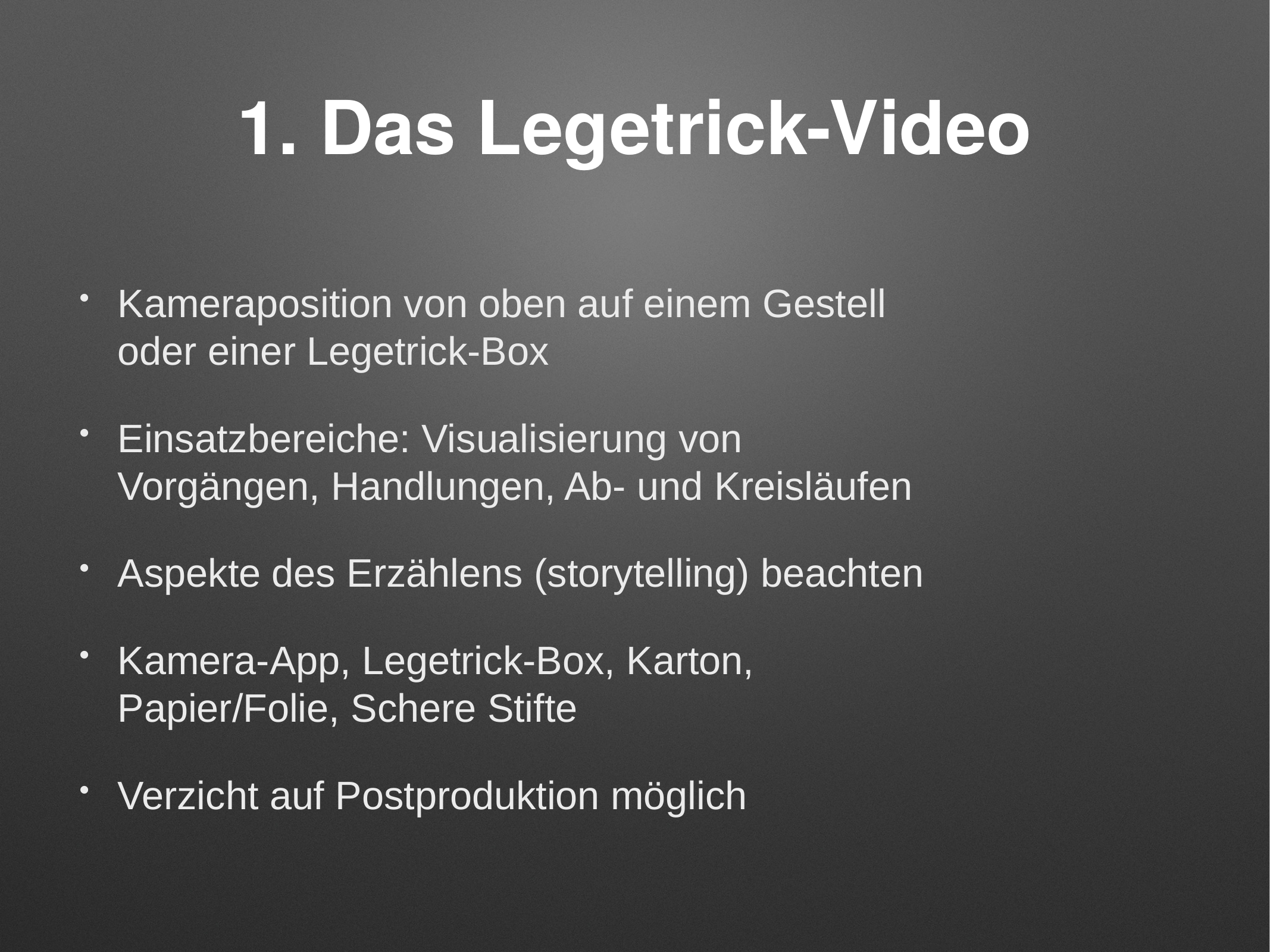

# 1. Das Legetrick-Video
Kameraposition von oben auf einem Gestell oder einer Legetrick-Box
Einsatzbereiche: Visualisierung von Vorgängen, Handlungen, Ab- und Kreisläufen
Aspekte des Erzählens (storytelling) beachten
Kamera-App, Legetrick-Box, Karton, Papier/Folie, Schere Stifte
Verzicht auf Postproduktion möglich